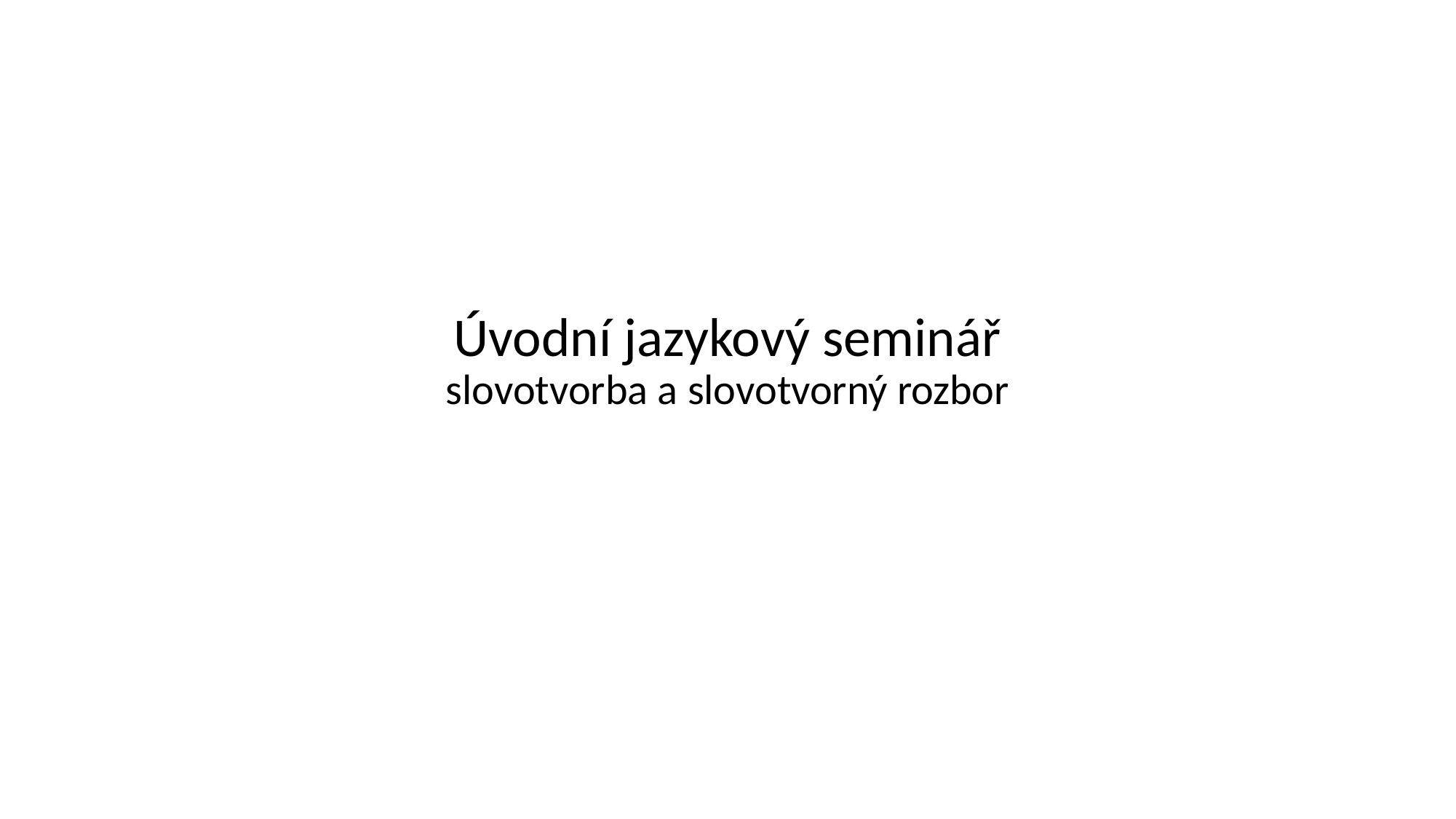

# Úvodní jazykový seminář slovotvorba a slovotvorný rozbor